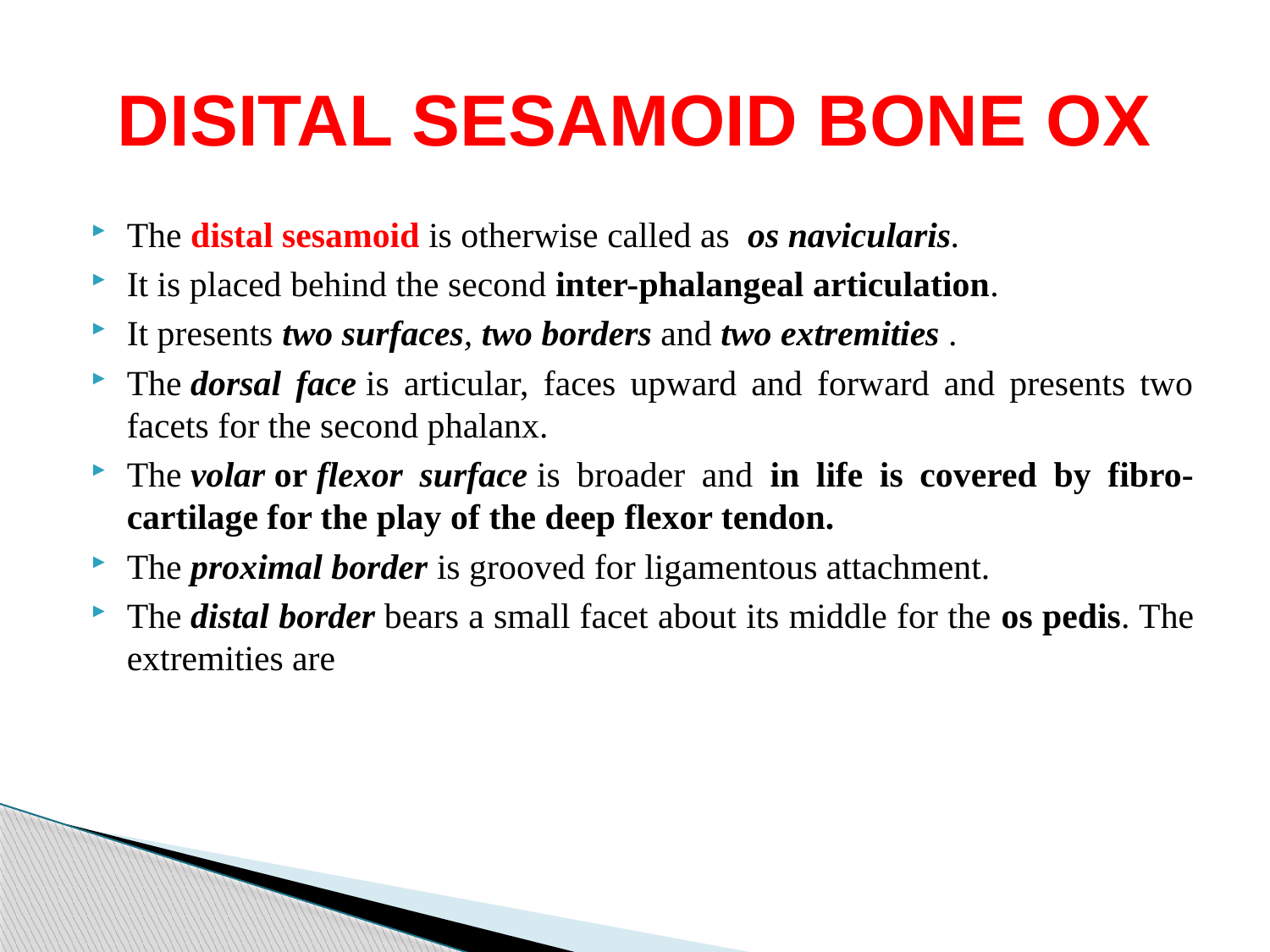

# DISITAL SESAMOID BONE OX
The distal sesamoid is otherwise called as  os navicularis.
It is placed behind the second inter-phalangeal articulation.
It presents two surfaces, two borders and two extremities .
The dorsal face is articular, faces upward and forward and presents two facets for the second phalanx.
The volar or flexor surface is broader and in life is covered by fibro-cartilage for the play of the deep flexor tendon.
The proximal border is grooved for ligamentous attachment.
The distal border bears a small facet about its middle for the os pedis. The extremities are